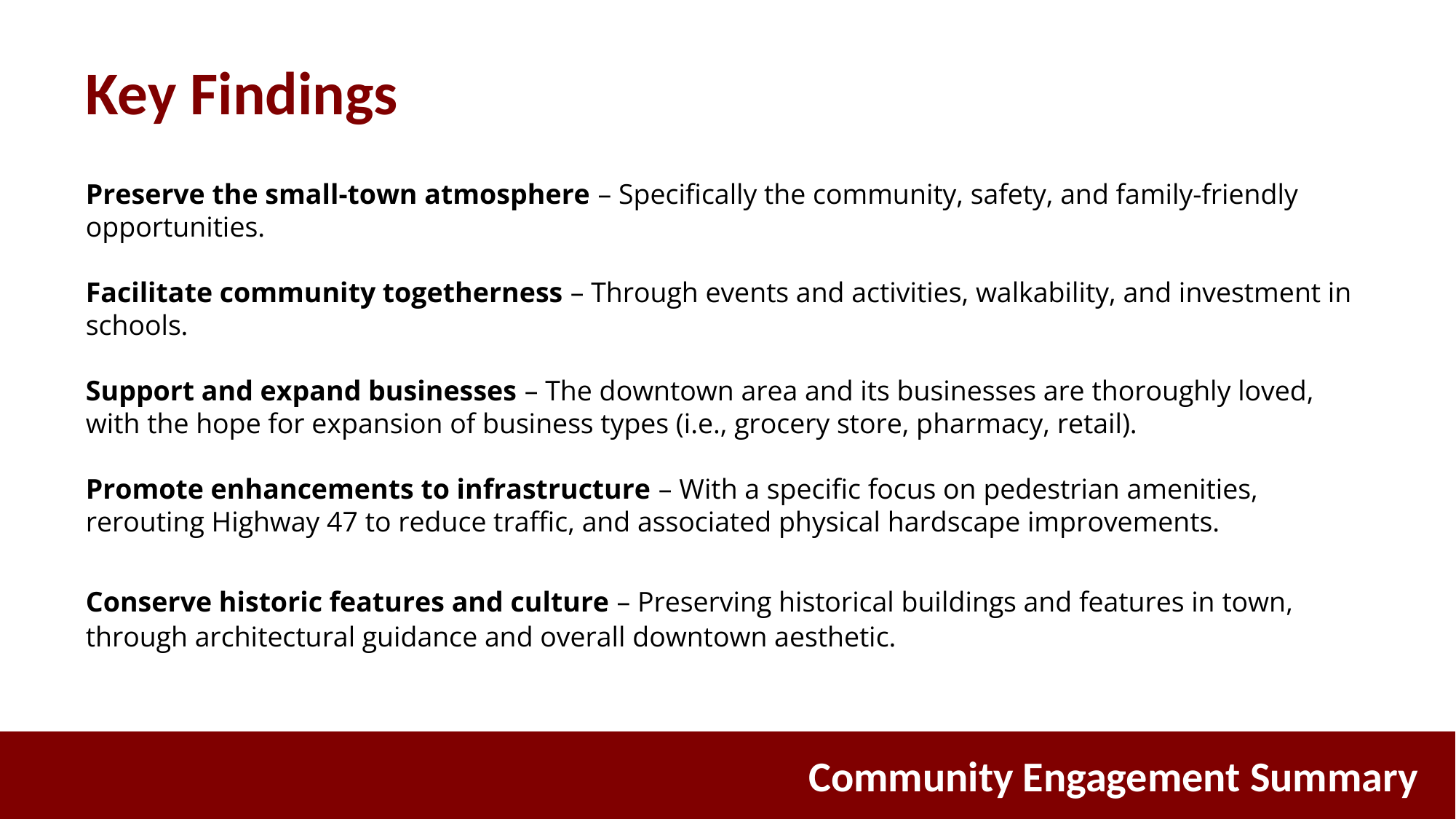

Key Findings
Preserve the small-town atmosphere – Specifically the community, safety, and family-friendly opportunities.

Facilitate community togetherness – Through events and activities, walkability, and investment in schools.

Support and expand businesses – The downtown area and its businesses are thoroughly loved, with the hope for expansion of business types (i.e., grocery store, pharmacy, retail).

Promote enhancements to infrastructure – With a specific focus on pedestrian amenities, rerouting Highway 47 to reduce traffic, and associated physical hardscape improvements.

Conserve historic features and culture – Preserving historical buildings and features in town, through architectural guidance and overall downtown aesthetic.

Community Engagement Summary